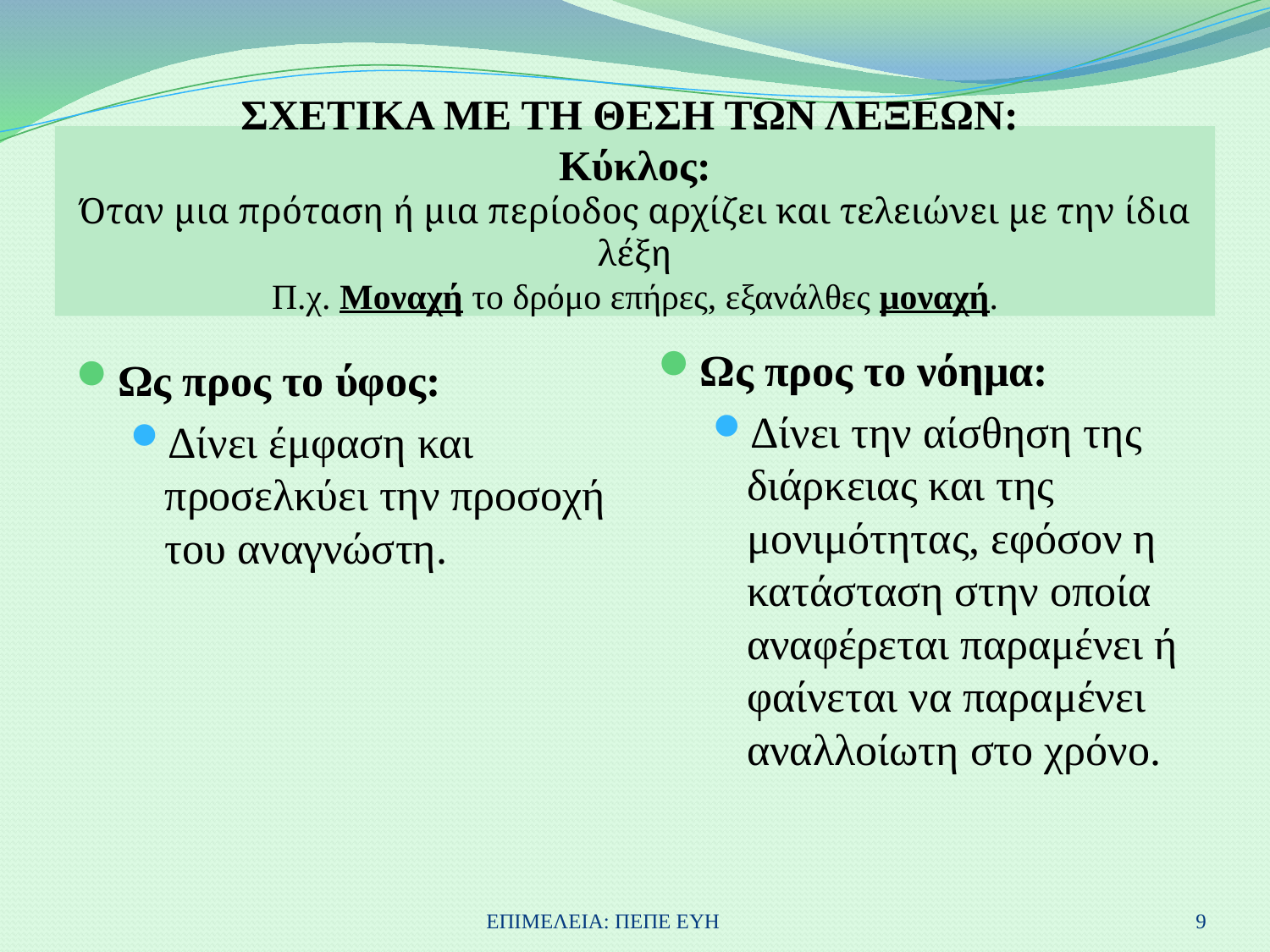

# ΣΧΕΤΙΚΑ ΜΕ ΤΗ ΘΕΣΗ ΤΩΝ ΛΕΞΕΩΝ: Κύκλος: Όταν μια πρόταση ή μια περίοδος αρχίζει και τελειώνει με την ίδια λέξη Π.χ. Μοναχή το δρόμο επήρες, εξανάλθες μοναχή.
Ως προς το νόημα:
Δίνει την αίσθηση της διάρκειας και της μονιμότητας, εφόσον η κατάσταση στην οποία αναφέρεται παραμένει ή φαίνεται να παραμένει αναλλοίωτη στο χρόνο.

Ως προς το ύφος:
Δίνει έμφαση και προσελκύει την προσοχή του αναγνώστη.

ΕΠΙΜΕΛΕΙΑ: ΠΕΠΕ ΕΥΗ
9